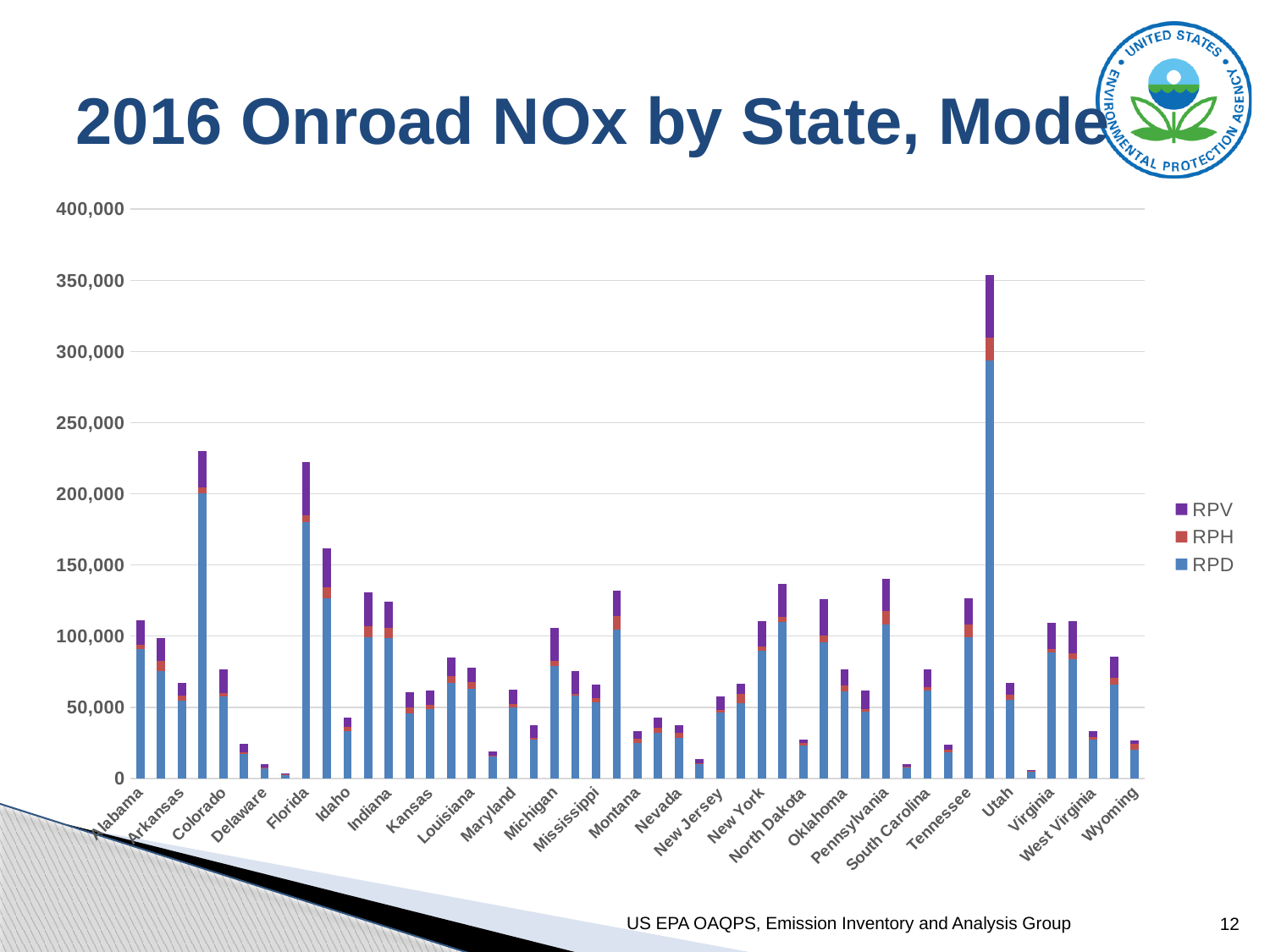

# 2016 Onroad NOx by State, Mode

### Chart

| Category | RPD | RPH | RPV |
|---|---|---|---|
| Alabama | 90750.8333789241 | 3301.00618064229 | 17056.0756802409 |
| Arizona | 75578.1867694345 | 7090.502669949 | 15691.0729282653 |
| Arkansas | 54530.0841570559 | 3785.6428102493 | 8970.43102253622 |
| California | 200477.201108662 | 4220.0436746471 | 25419.3635354981 |
| Colorado | 57559.4990909162 | 2396.02079425229 | 16730.5667893839 |
| Connecticut | 17170.1296058334 | 1269.51198115569 | 6093.03236197739 |
| Delaware | 7417.01105700699 | 74.1271963983 | 2581.76342987919 |
| District of Columbia | 2908.8744197635 | 15.3086584442 | 701.020658248 |
| Florida | 180307.441240716 | 4451.02975212799 | 37607.4764726766 |
| Georgia | 126328.83713572 | 7956.47269903469 | 27137.8851167487 |
| Idaho | 33321.0611382972 | 2696.13700098849 | 6590.50929825559 |
| Illinois | 99507.3852209286 | 7708.6004989481 | 23817.7658433005 |
| Indiana | 98775.5814417317 | 6920.96165624619 | 18680.8135088532 |
| Iowa | 45820.8495173393 | 4330.1626714737 | 10683.4201840671 |
| Kansas | 48918.7813131299 | 3046.478112996 | 9722.23732021517 |
| Kentucky | 67271.3710325367 | 4603.3316246966 | 12983.1973930431 |
| Louisiana | 62959.2190801864 | 4591.61511219039 | 10469.3628449919 |
| Maine | 15577.8419980792 | 246.8274584497 | 2976.7153922135 |
| Maryland | 49998.8839225863 | 2256.3077778185 | 9901.7175110172 |
| Massachusetts | 27151.5622825757 | 1379.0506882116 | 8890.06109965759 |
| Michigan | 78957.1222863025 | 3395.1190973572 | 23423.2275477311 |
| Minnesota | 58133.1814316819 | 1322.44537407539 | 15921.8549346072 |
| Mississippi | 53522.1482693607 | 2707.70141512059 | 9471.33741120437 |
| Missouri | 104383.415177951 | 9714.81521052269 | 18074.9424570469 |
| Montana | 25178.7805312857 | 2692.2450456273 | 5609.74969565129 |
| Nebraska | 32247.633443767 | 3356.99331710189 | 7104.73546073248 |
| Nevada | 28465.3085964285 | 3443.97536582039 | 5650.01737596979 |
| New Hampshire | 10175.2743987365 | 670.504463130899 | 2646.2004121964 |
| New Jersey | 46497.7417959307 | 1467.6888660387 | 9542.4370780208 |
| New Mexico | 52660.2488485105 | 7005.37341180679 | 6585.96331224459 |
| New York | 89817.3025391126 | 2764.3724381314 | 17639.9558049266 |
| North Carolina | 109796.157474674 | 3777.7298213542 | 23085.9033324603 |
| North Dakota | 23410.7999690082 | 1484.99058590049 | 2522.12295734046 |
| Ohio | 95824.6558849261 | 4315.9222191191 | 25883.5308386441 |
| Oklahoma | 61375.2896402222 | 3705.28278561529 | 11400.8249881154 |
| Oregon | 46829.9153192535 | 1939.8046724668 | 12966.828396371 |
| Pennsylvania | 108412.75022443 | 9378.76480493299 | 22480.1421374426 |
| Rhode Island | 8051.27146370804 | 372.555585537599 | 1893.97613269209 |
| South Carolina | 61867.2884894266 | 2057.7729175617 | 12971.730901346 |
| South Dakota | 18439.5659570797 | 1693.1089238369 | 3510.21166955236 |
| Tennessee | 99368.963412925 | 8675.99774623979 | 18800.3972154138 |
| Texas | 293799.51105799 | 16113.3268573157 | 43729.1680373894 |
| Utah | 55097.3878098658 | 3518.03711518989 | 8380.18815169002 |
| Vermont | 4712.27217688141 | 309.3577364942 | 1156.92787069479 |
| Virginia | 88662.2493782086 | 2345.27065661939 | 18383.4369011312 |
| Washington | 83950.8683027339 | 3878.315421868 | 22606.086879411 |
| West Virginia | 27265.2968750174 | 1530.3103023515 | 4705.33594474244 |
| Wisconsin | 65655.3062959144 | 4925.21513675559 | 14772.8533479796 |
| Wyoming | 20265.5030658014 | 3802.8865539719 | 2352.66878072723 |
US EPA OAQPS, Emission Inventory and Analysis Group
12